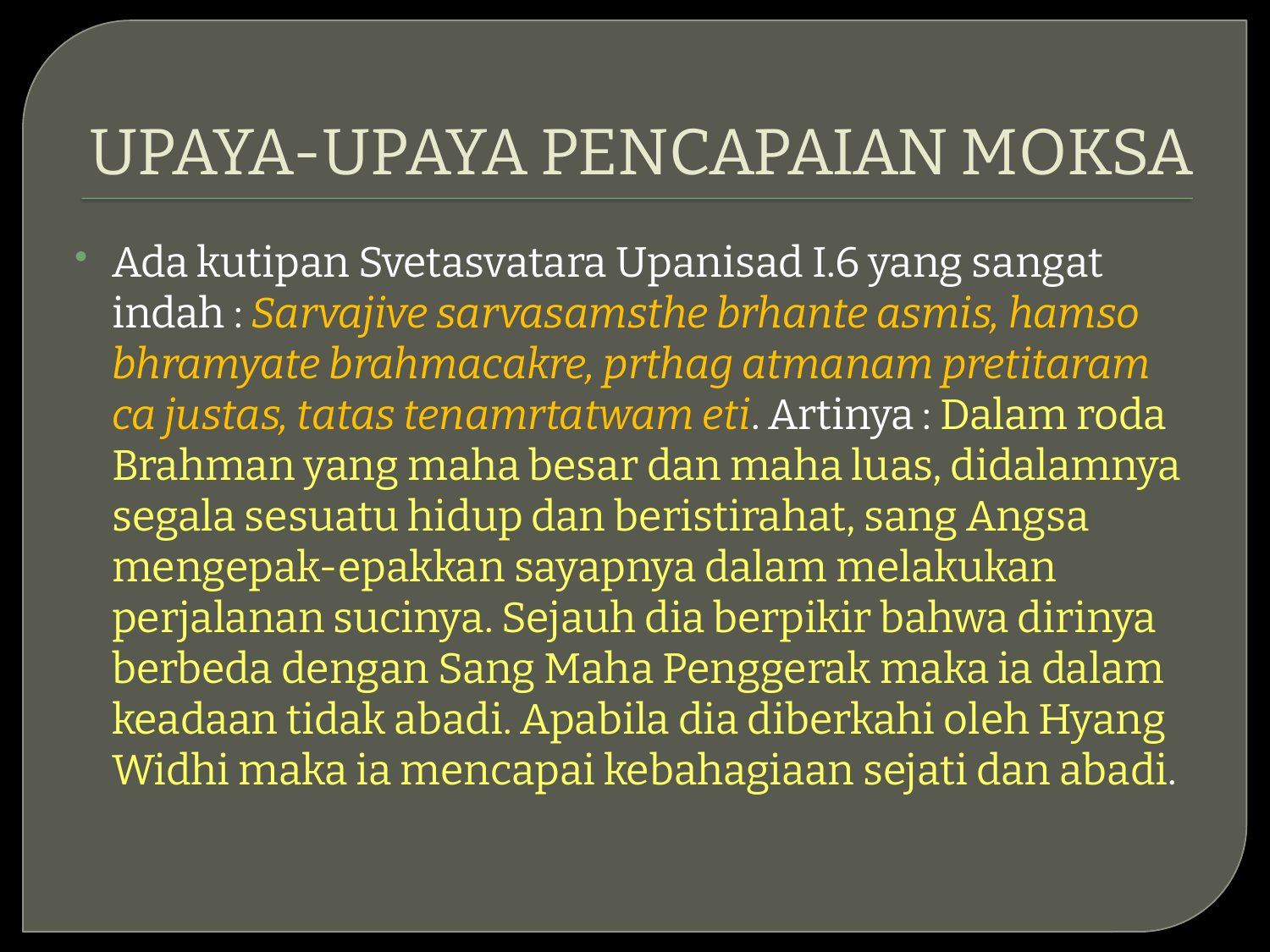

# UPAYA-UPAYA PENCAPAIAN MOKSA
Ada kutipan Svetasvatara Upanisad I.6 yang sangat indah : Sarvajive sarvasamsthe brhante asmis, hamso bhramyate brahmacakre, prthag atmanam pretitaram ca justas, tatas tenamrtatwam eti. Artinya : Dalam roda Brahman yang maha besar dan maha luas, didalamnya segala sesuatu hidup dan beristirahat, sang Angsa mengepak-epakkan sayapnya dalam melakukan perjalanan sucinya. Sejauh dia berpikir bahwa dirinya berbeda dengan Sang Maha Penggerak maka ia dalam keadaan tidak abadi. Apabila dia diberkahi oleh Hyang Widhi maka ia mencapai kebahagiaan sejati dan abadi.